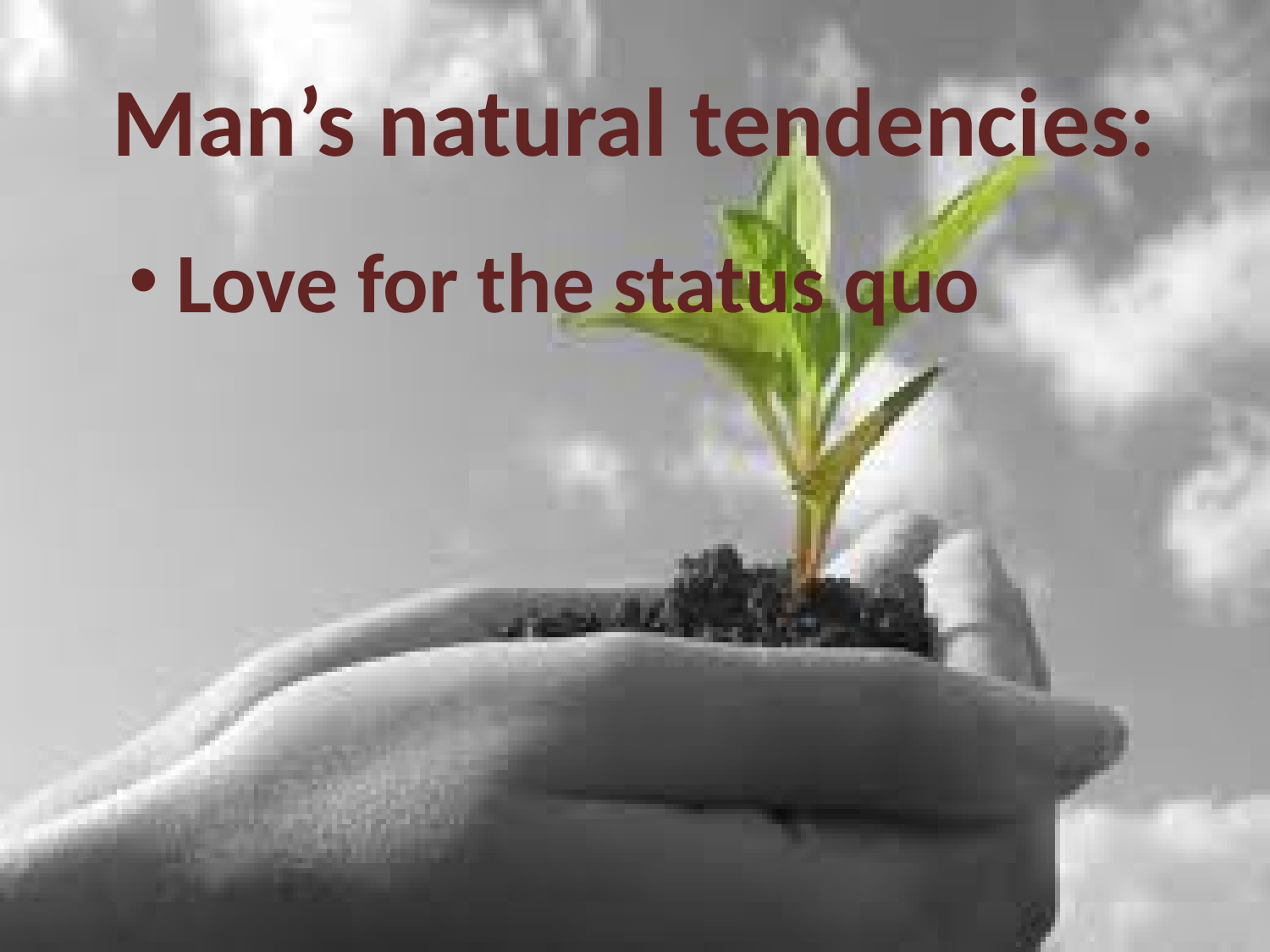

# Man’s natural tendencies:
Love for the status quo